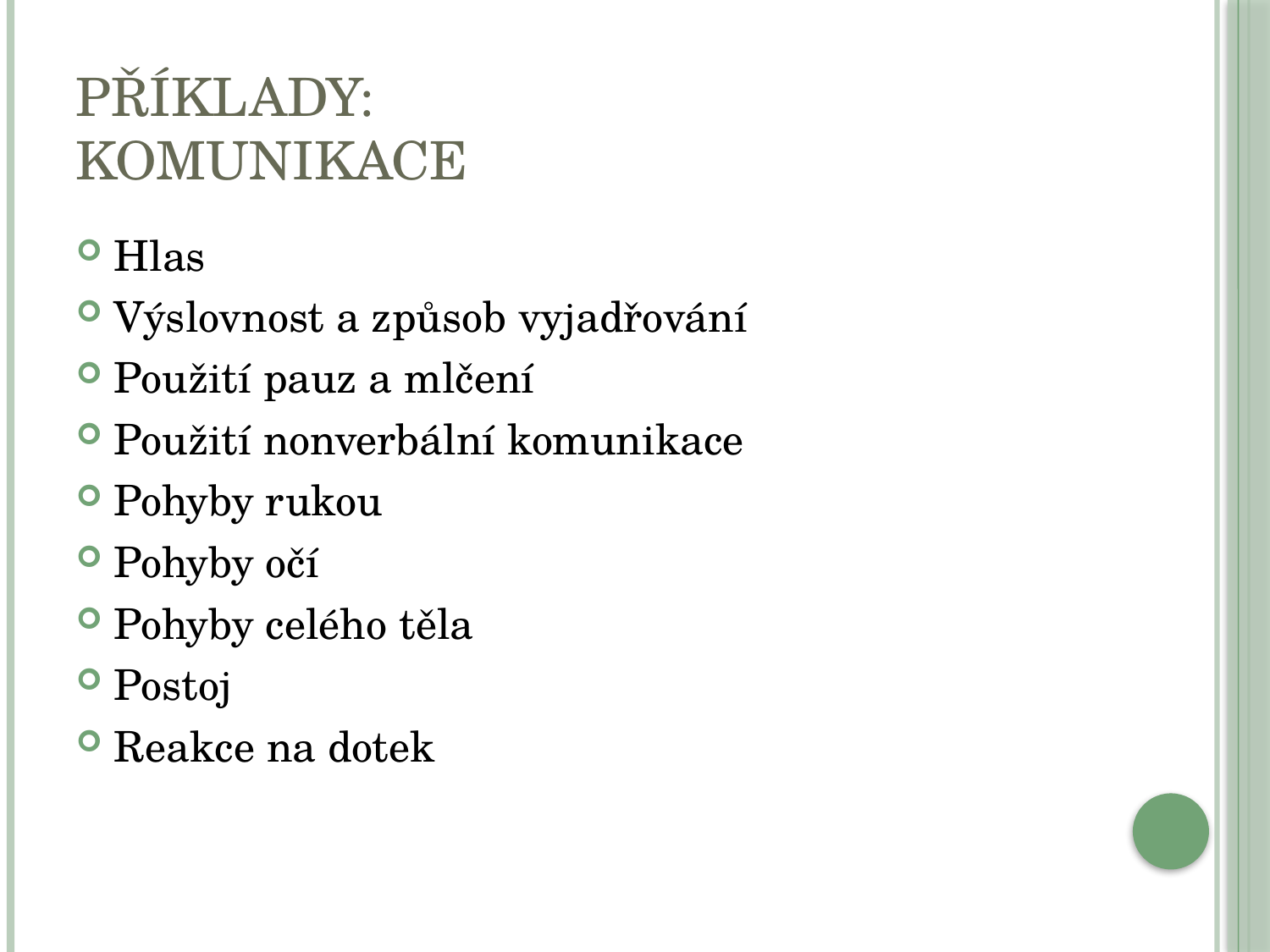

# Příklady: komunikace
Hlas
Výslovnost a způsob vyjadřování
Použití pauz a mlčení
Použití nonverbální komunikace
Pohyby rukou
Pohyby očí
Pohyby celého těla
Postoj
Reakce na dotek